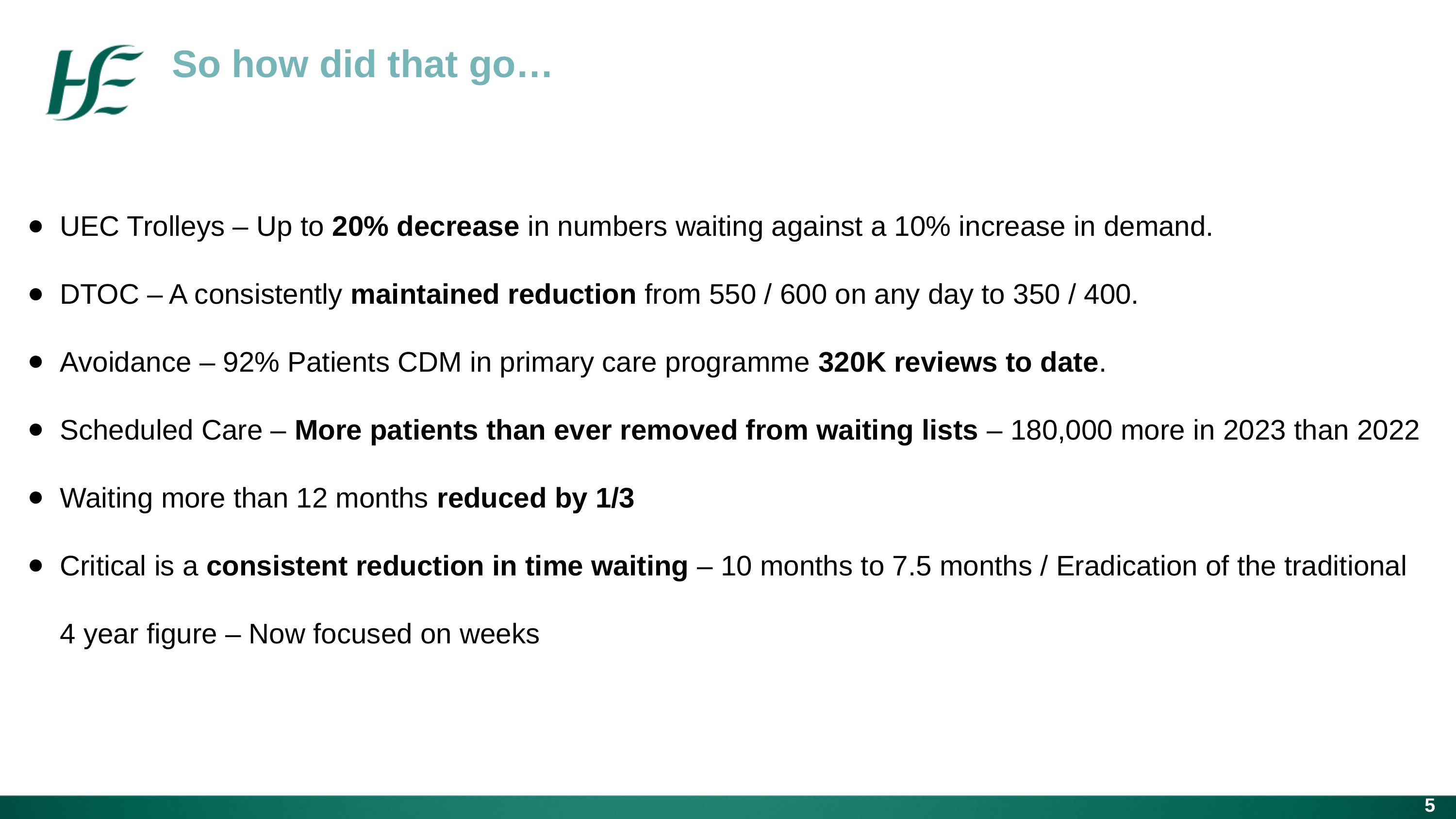

So how did that go…
UEC Trolleys – Up to 20% decrease in numbers waiting against a 10% increase in demand.
DTOC – A consistently maintained reduction from 550 / 600 on any day to 350 / 400.
Avoidance – 92% Patients CDM in primary care programme 320K reviews to date.
Scheduled Care – More patients than ever removed from waiting lists – 180,000 more in 2023 than 2022
Waiting more than 12 months reduced by 1/3
Critical is a consistent reduction in time waiting – 10 months to 7.5 months / Eradication of the traditional 4 year figure – Now focused on weeks

5